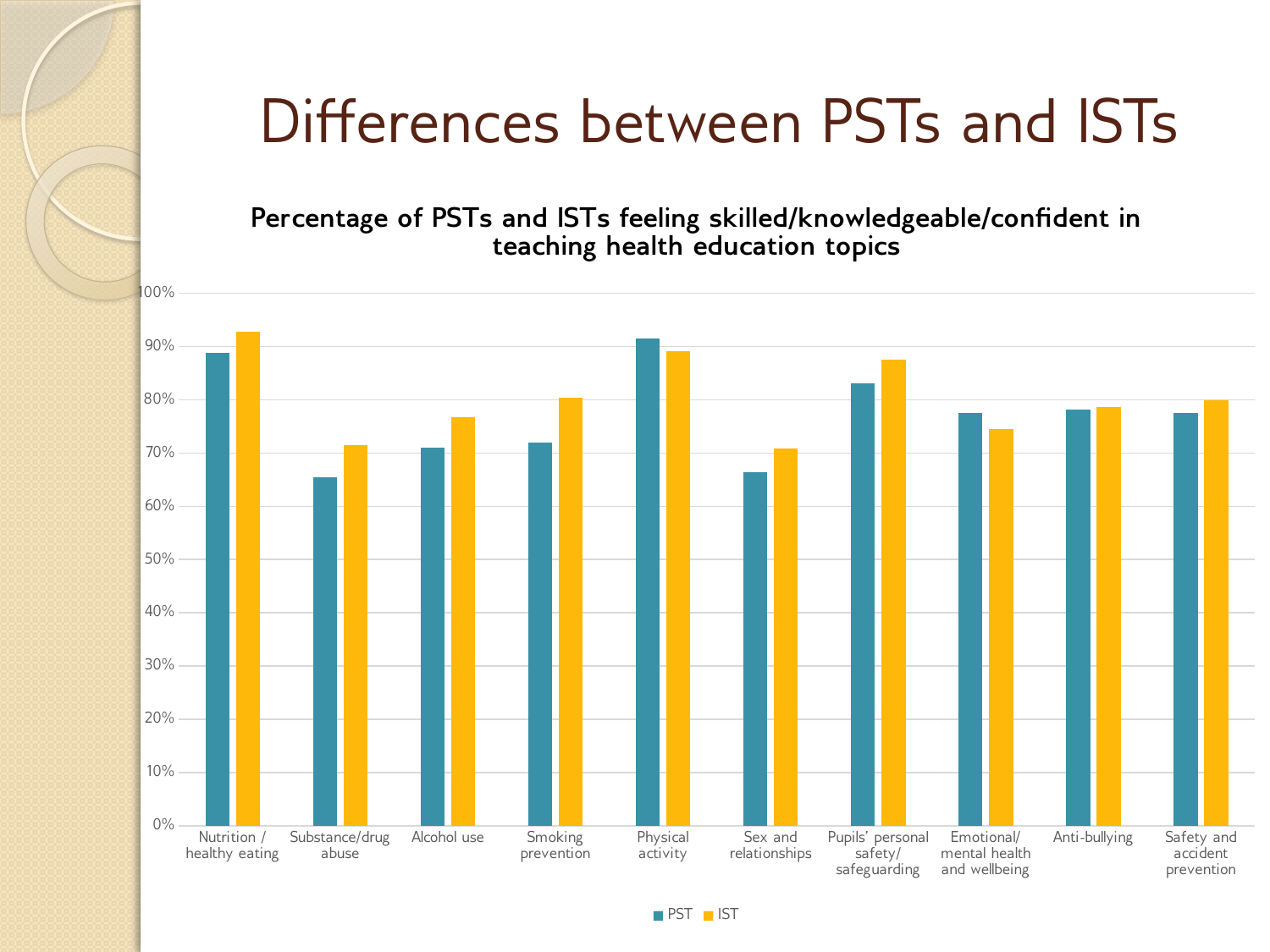

# Differences between PSTs and ISTs

### Chart: Percentage of PSTs and ISTs feeling skilled/knowledgeable/confident in teaching health education topics

| Category | PST | IST |
|---|---|---|
| Nutrition /healthy eating | 0.888 | 0.9279999999999999 |
| Substance/drug abuse | 0.655 | 0.715 |
| Alcohol use | 0.71 | 0.768 |
| Smoking prevention | 0.72 | 0.804 |
| Physical activity | 0.9159999999999999 | 0.891 |
| Sex and relationships | 0.6639999999999999 | 0.709 |
| Pupils’ personal safety/safeguarding | 0.831 | 0.875 |
| Emotional/mental health and wellbeing | 0.776 | 0.745 |
| Anti-bullying | 0.781 | 0.786 |
| Safety and accident prevention | 0.775 | 0.8 |